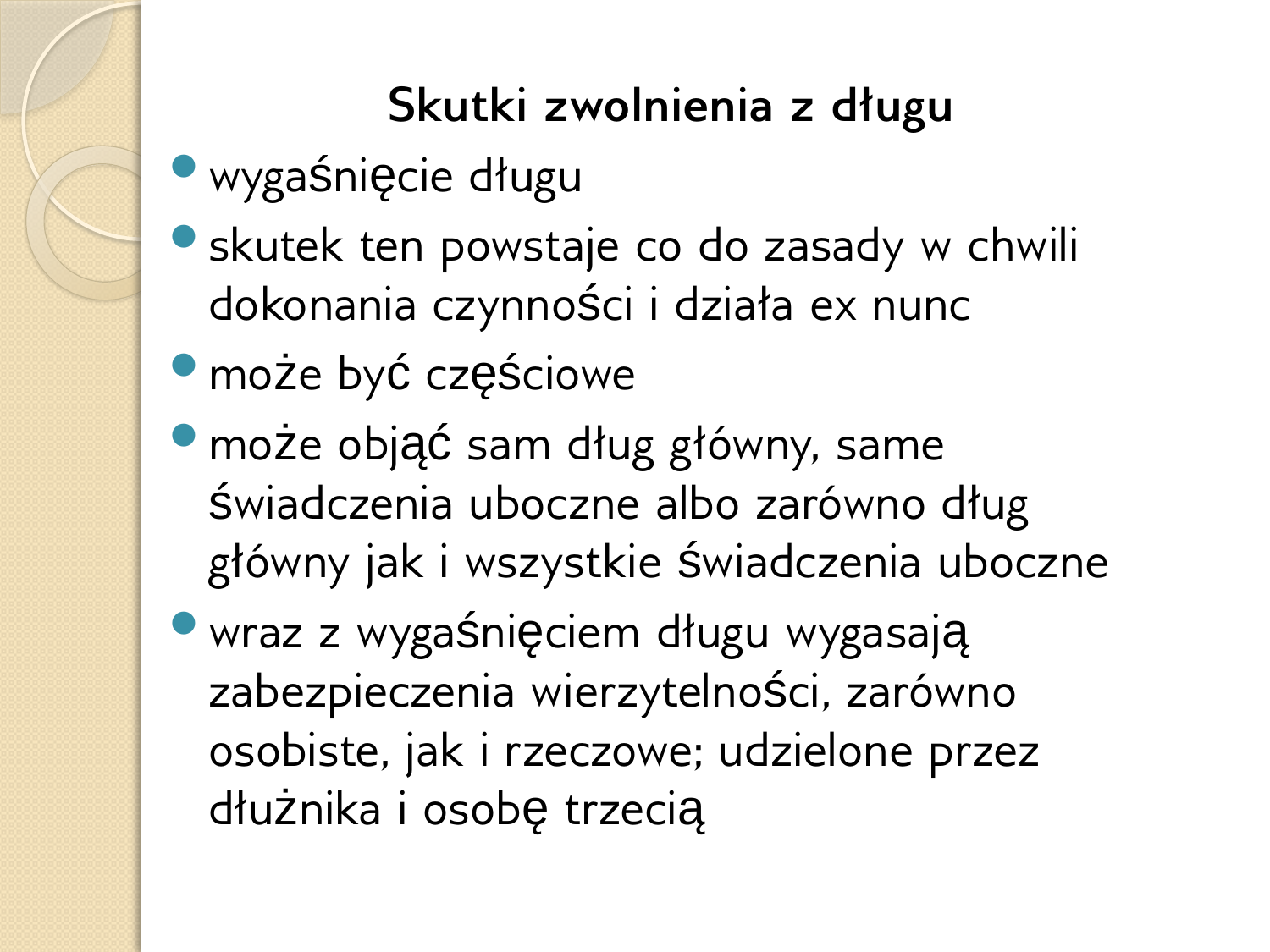

Skutki zwolnienia z długu
wygaśnięcie długu
skutek ten powstaje co do zasady w chwili dokonania czynności i działa ex nunc
może być częściowe
może objąć sam dług główny, same świadczenia uboczne albo zarówno dług główny jak i wszystkie świadczenia uboczne
wraz z wygaśnięciem długu wygasają zabezpieczenia wierzytelności, zarówno osobiste, jak i rzeczowe; udzielone przez dłużnika i osobę trzecią